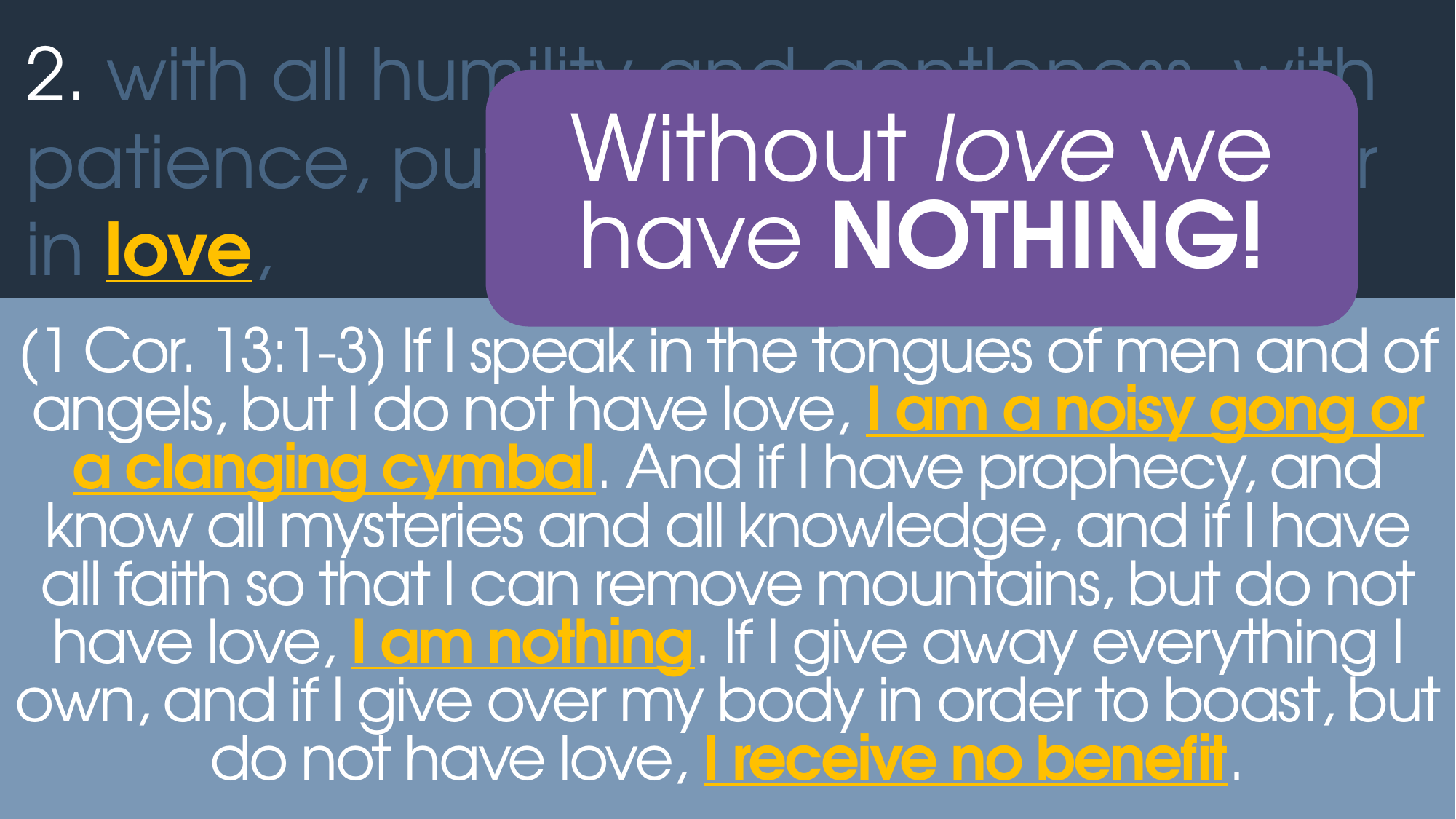

2. with all humility and gentleness, with patience, putting up with one another in love,
Without love we have NOTHING!
(1 Cor. 13:1-3) If I speak in the tongues of men and of angels, but I do not have love, I am a noisy gong or a clanging cymbal. And if I have prophecy, and know all mysteries and all knowledge, and if I have all faith so that I can remove mountains, but do not have love, I am nothing. If I give away everything I own, and if I give over my body in order to boast, but do not have love, I receive no benefit.
Ephesians